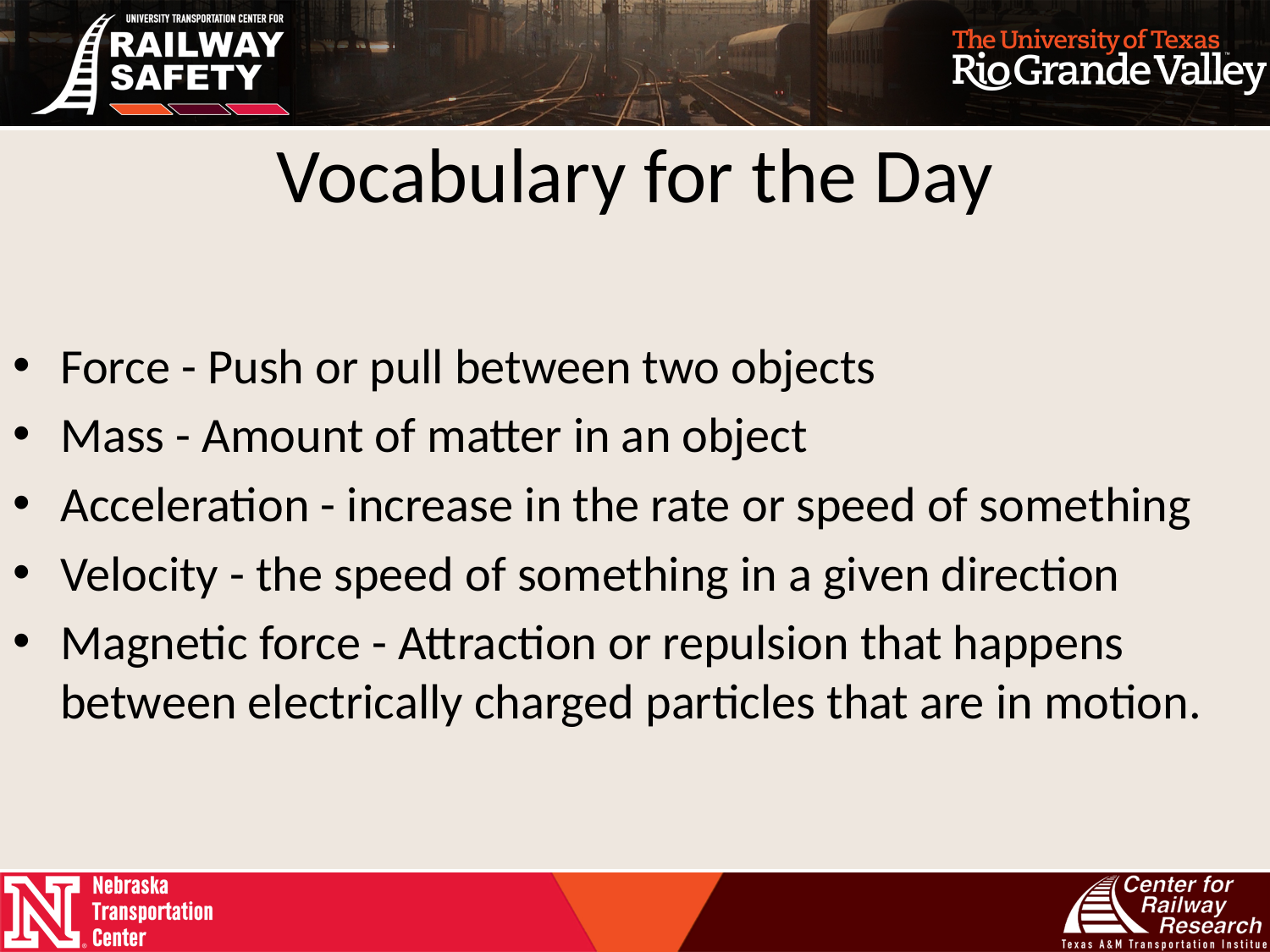

# Vocabulary for the Day
Force - Push or pull between two objects
Mass - Amount of matter in an object
Acceleration - increase in the rate or speed of something
Velocity - the speed of something in a given direction
Magnetic force - Attraction or repulsion that happens between electrically charged particles that are in motion.